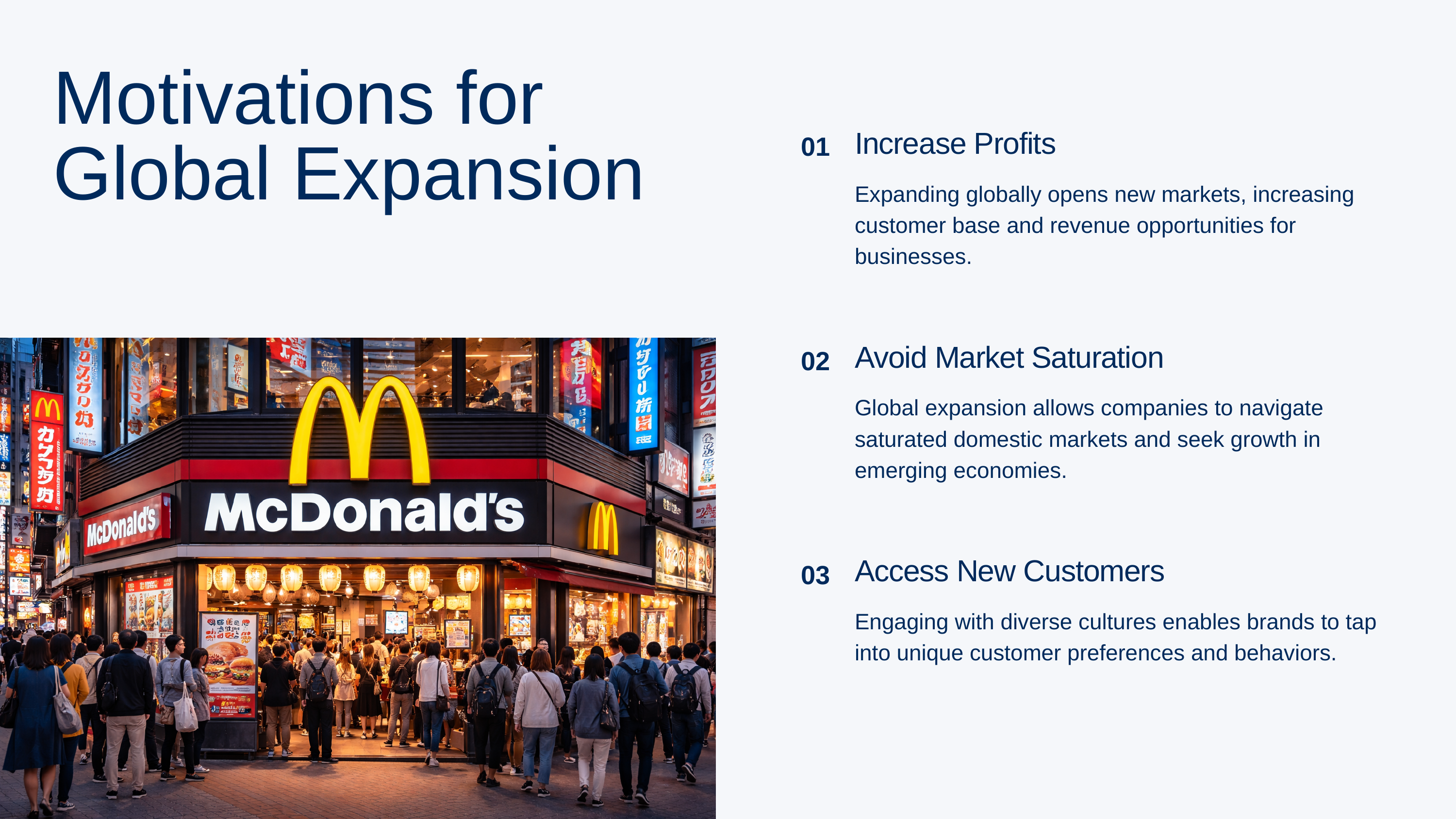

Motivations for Global Expansion
01
Increase Profits
Expanding globally opens new markets, increasing customer base and revenue opportunities for businesses.

Avoid Market Saturation
Global expansion allows companies to navigate saturated domestic markets and seek growth in emerging economies.
02
Access New Customers
Engaging with diverse cultures enables brands to tap into unique customer preferences and behaviors.
03